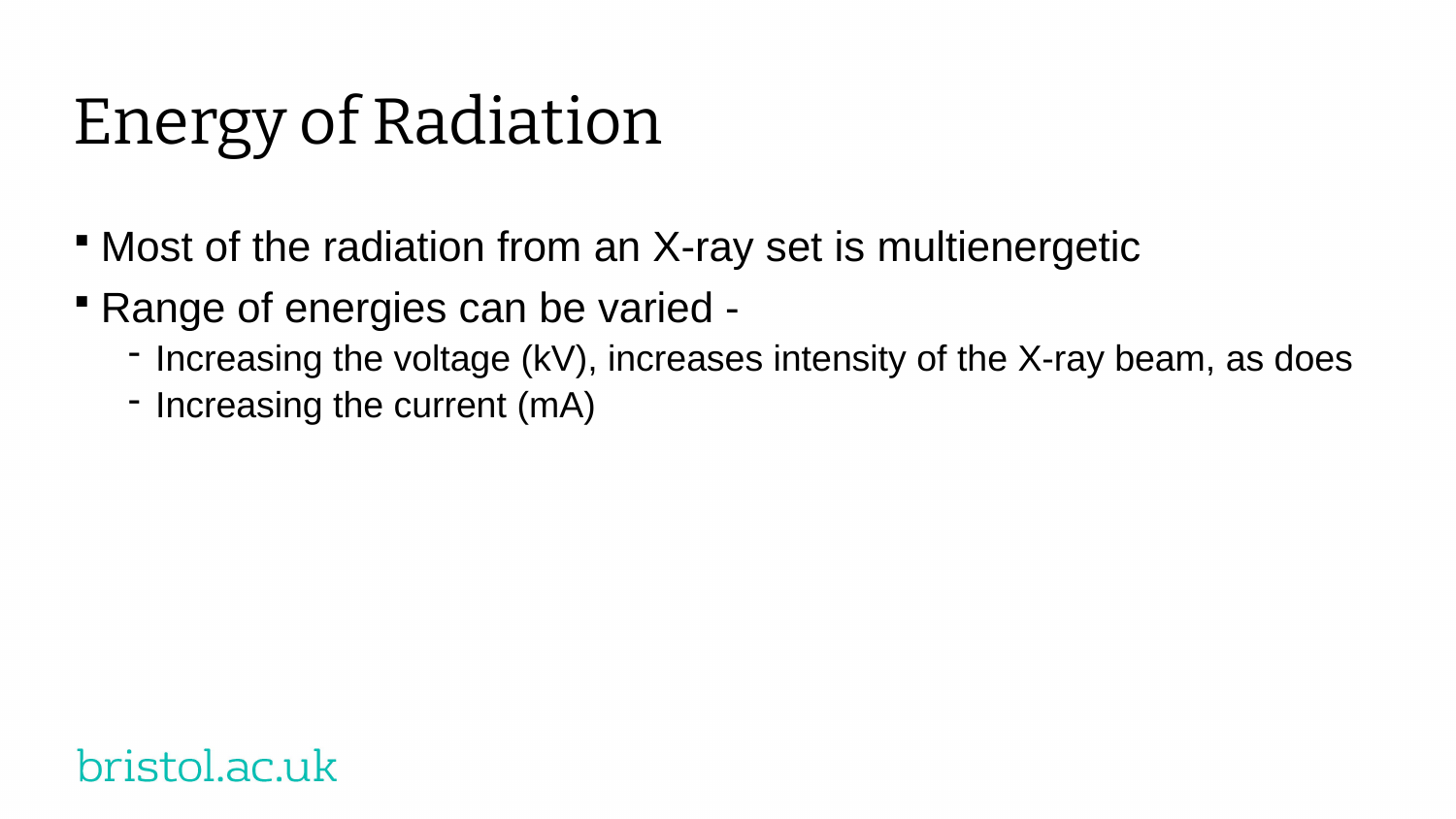

# Energy of Radiation
Most of the radiation from an X-ray set is multienergetic
Range of energies can be varied -
Increasing the voltage (kV), increases intensity of the X-ray beam, as does
Increasing the current (mA)